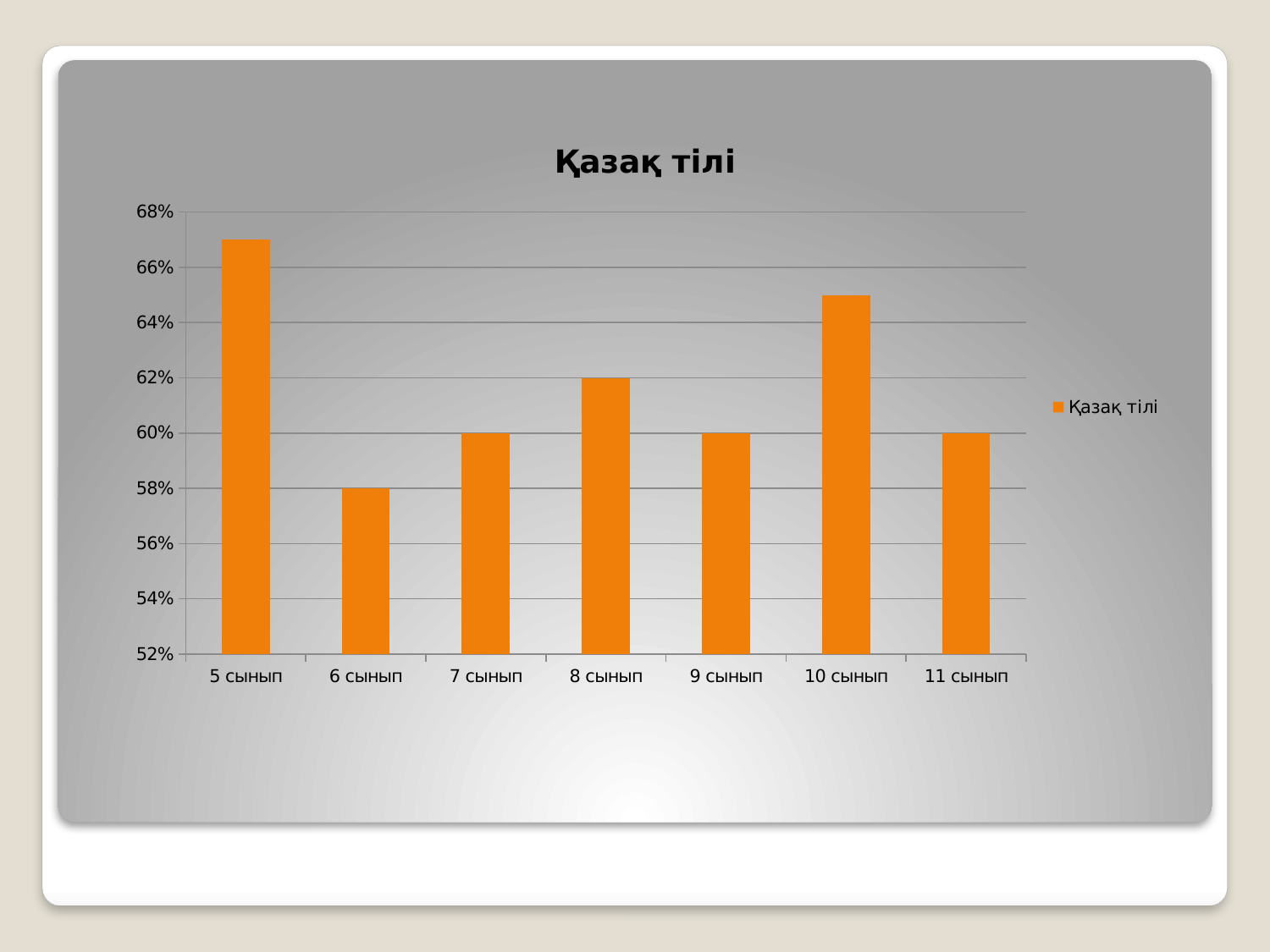

### Chart:

| Category | Қазақ тілі |
|---|---|
| 5 сынып | 0.6700000000000005 |
| 6 сынып | 0.5800000000000001 |
| 7 сынып | 0.6000000000000003 |
| 8 сынып | 0.6200000000000003 |
| 9 сынып | 0.6000000000000003 |
| 10 сынып | 0.6500000000000004 |
| 11 сынып | 0.6000000000000003 |